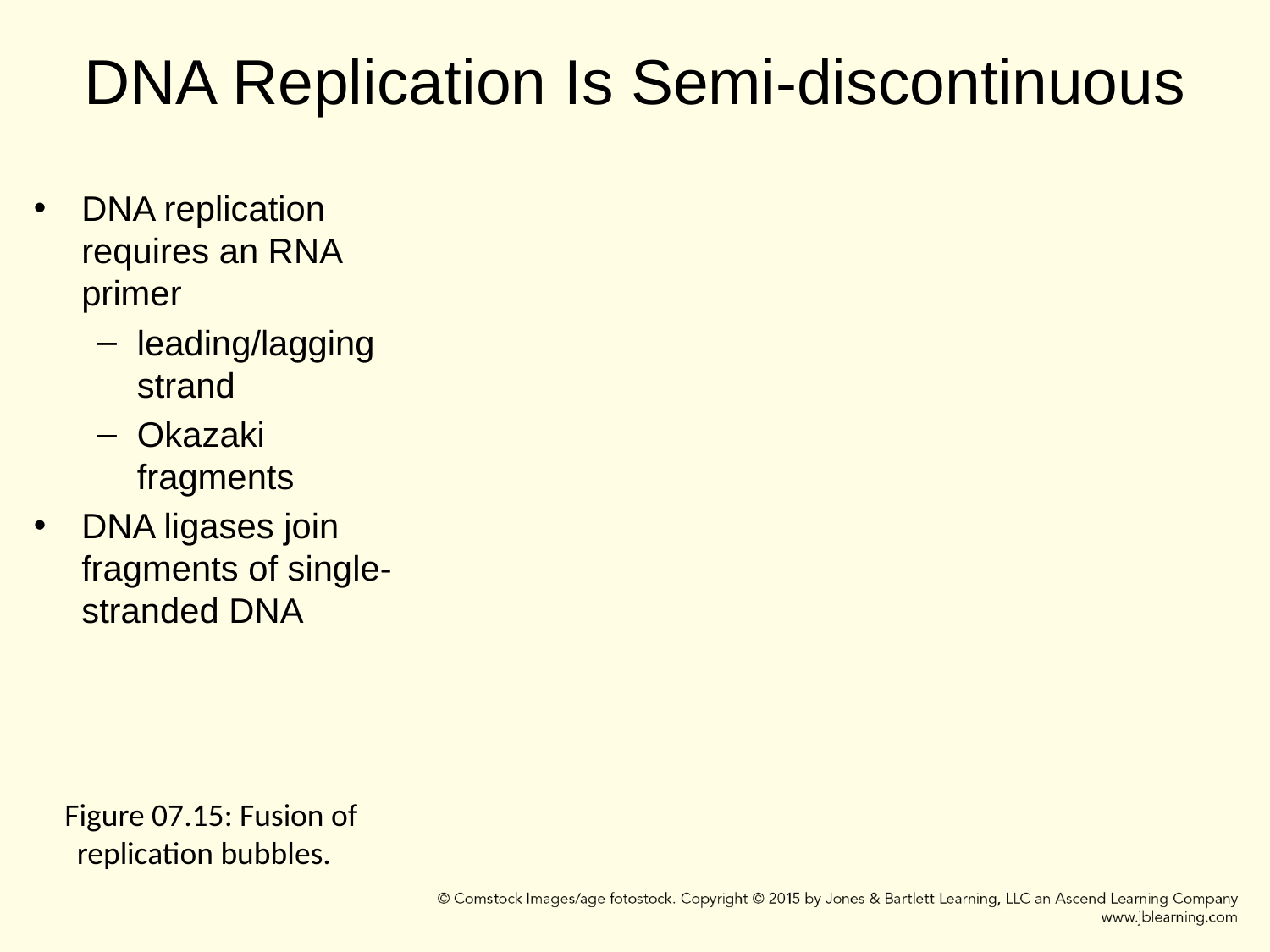

# DNA Replication Is Semi-discontinuous
DNA replication requires an RNA primer
leading/lagging strand
Okazaki fragments
DNA ligases join fragments of single-stranded DNA
Figure 07.15: Fusion of replication bubbles.